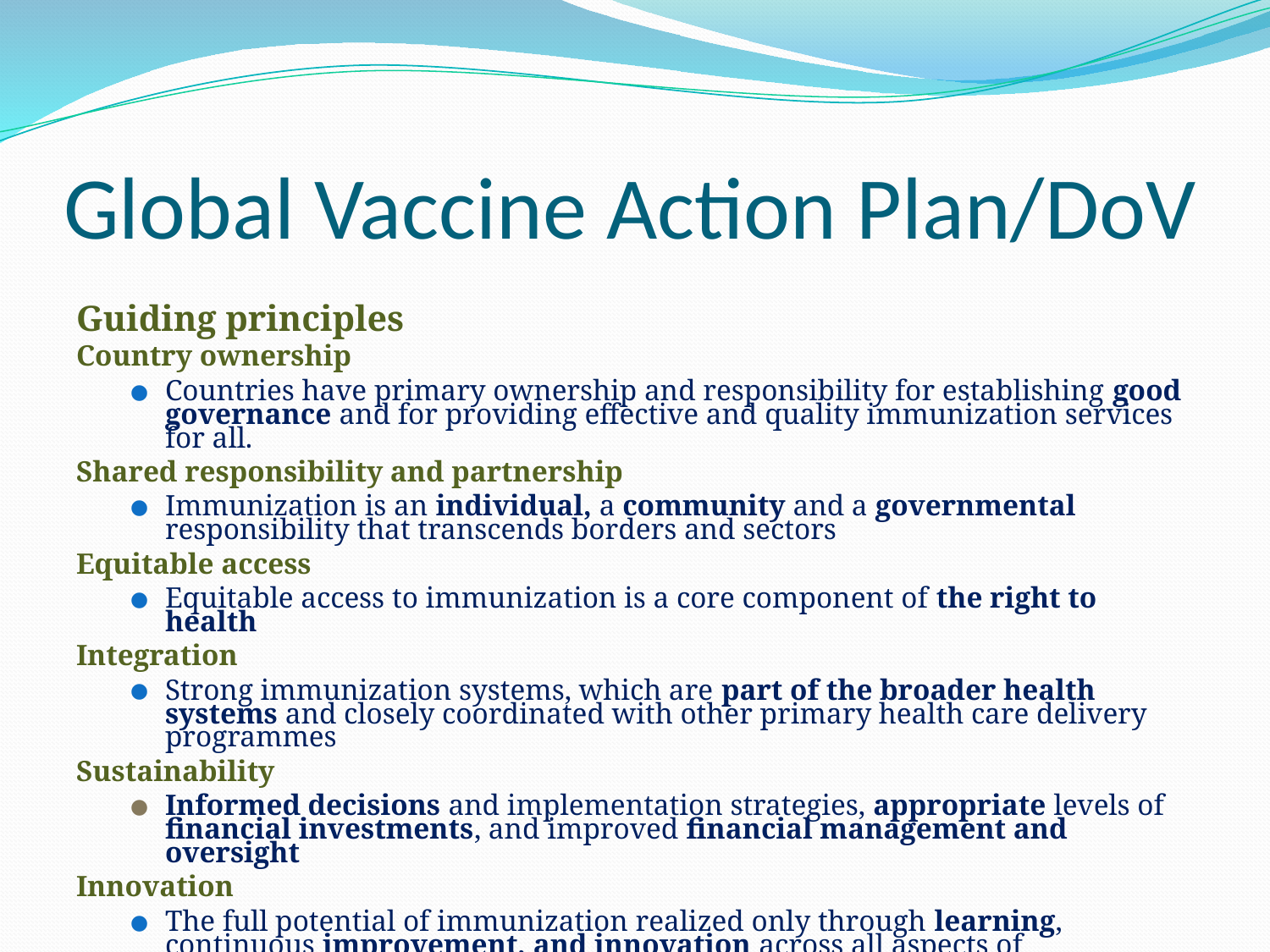

# Global Vaccine Action Plan/DoV

Guiding principles
Country ownership
Countries have primary ownership and responsibility for establishing good governance and for providing effective and quality immunization services for all.
Shared responsibility and partnership
Immunization is an individual, a community and a governmental responsibility that transcends borders and sectors
Equitable access
Equitable access to immunization is a core component of the right to health
Integration
Strong immunization systems, which are part of the broader health systems and closely coordinated with other primary health care delivery programmes
Sustainability
Informed decisions and implementation strategies, appropriate levels of financial investments, and improved financial management and oversight
Innovation
The full potential of immunization realized only through learning, continuous improvement, and innovation across all aspects of immunization.